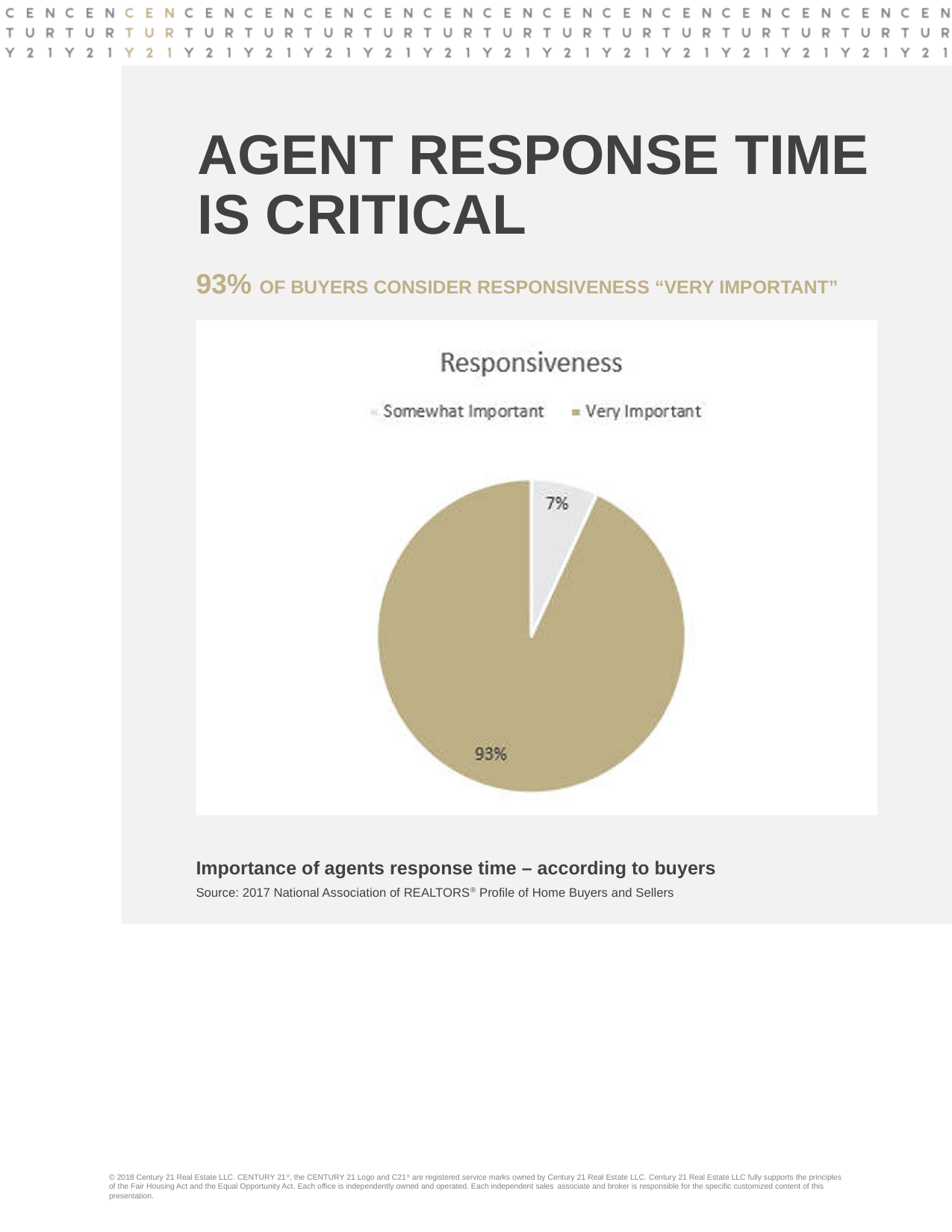

AGENT RESPONSE TIME IS CRITICAL
93% OF BUYERS CONSIDER RESPONSIVENESS “VERY IMPORTANT”

Importance of agents response time – according to buyers
Source: 2017 National Association of REALTORS® Profile of Home Buyers and Sellers